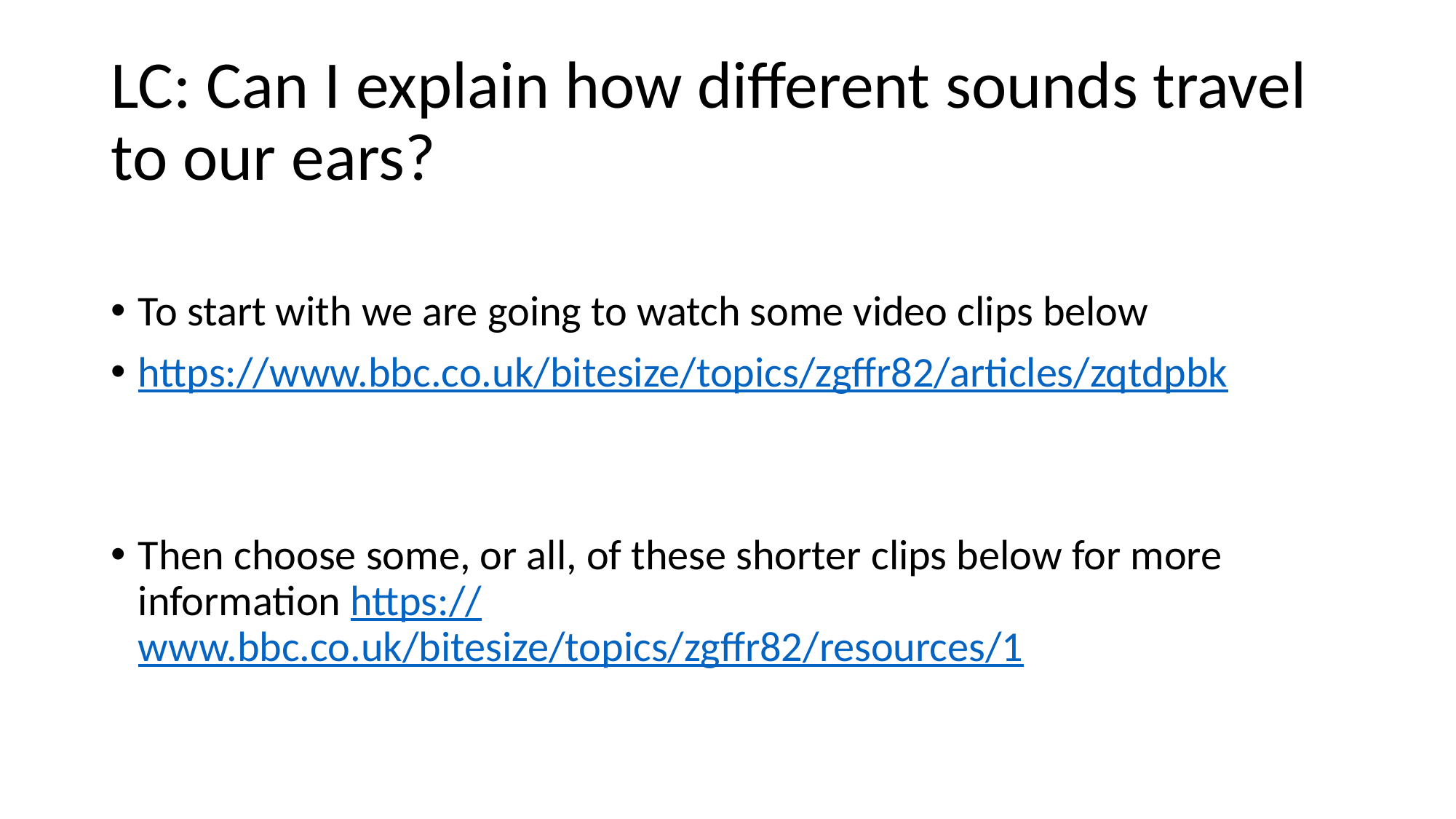

# LC: Can I explain how different sounds travel to our ears?

To start with we are going to watch some video clips below
https://www.bbc.co.uk/bitesize/topics/zgffr82/articles/zqtdpbk

Then choose some, or all, of these shorter clips below for more information https://www.bbc.co.uk/bitesize/topics/zgffr82/resources/1